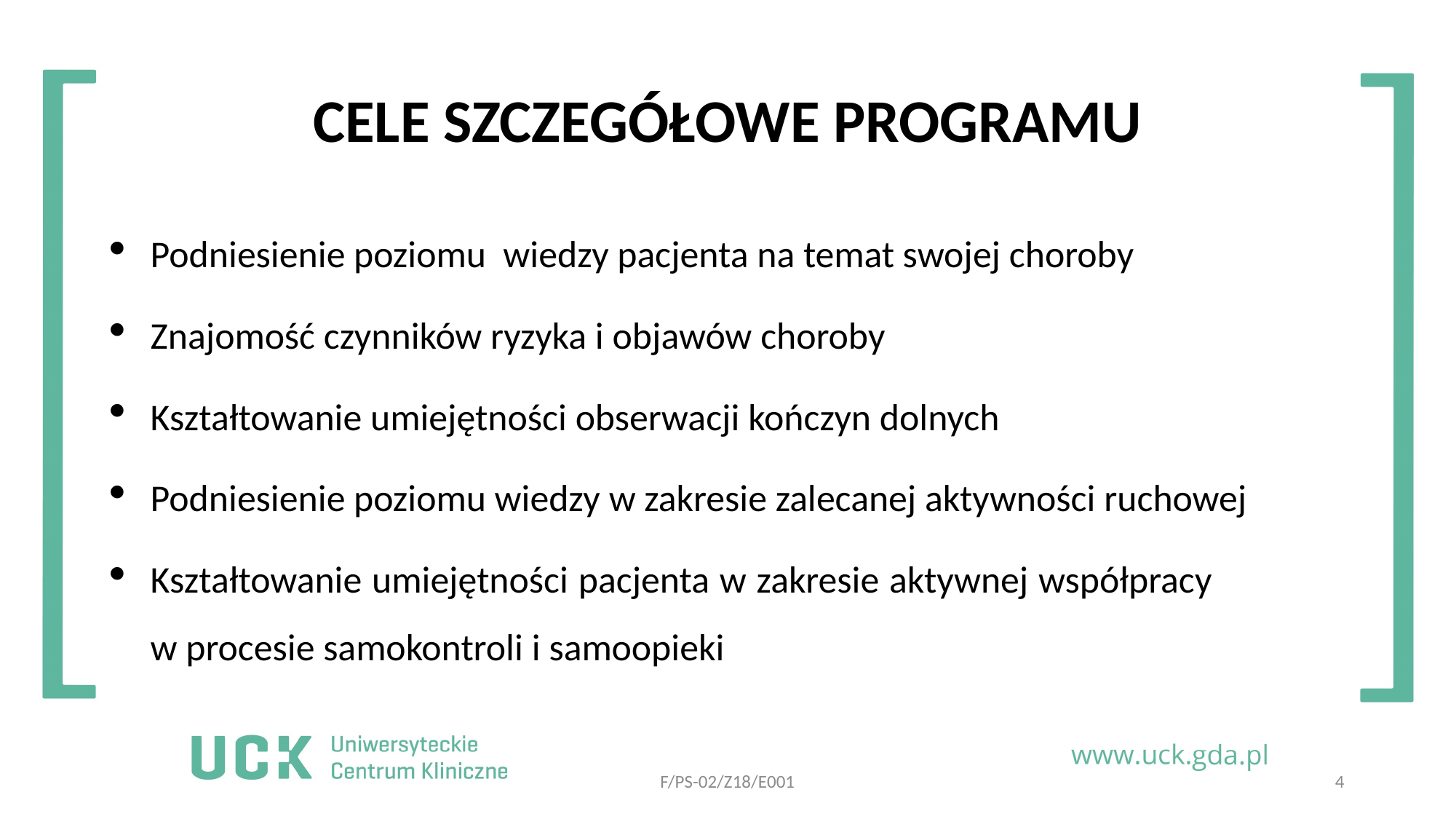

# CELE SZCZEGÓŁOWE PROGRAMU

Podniesienie poziomu  wiedzy pacjenta na temat swojej choroby
Znajomość czynników ryzyka i objawów choroby
Kształtowanie umiejętności obserwacji kończyn dolnych
Podniesienie poziomu wiedzy w zakresie zalecanej aktywności ruchowej
Kształtowanie umiejętności pacjenta w zakresie aktywnej współpracy              w procesie samokontroli i samoopieki

F/PS-02/Z18/E001
4